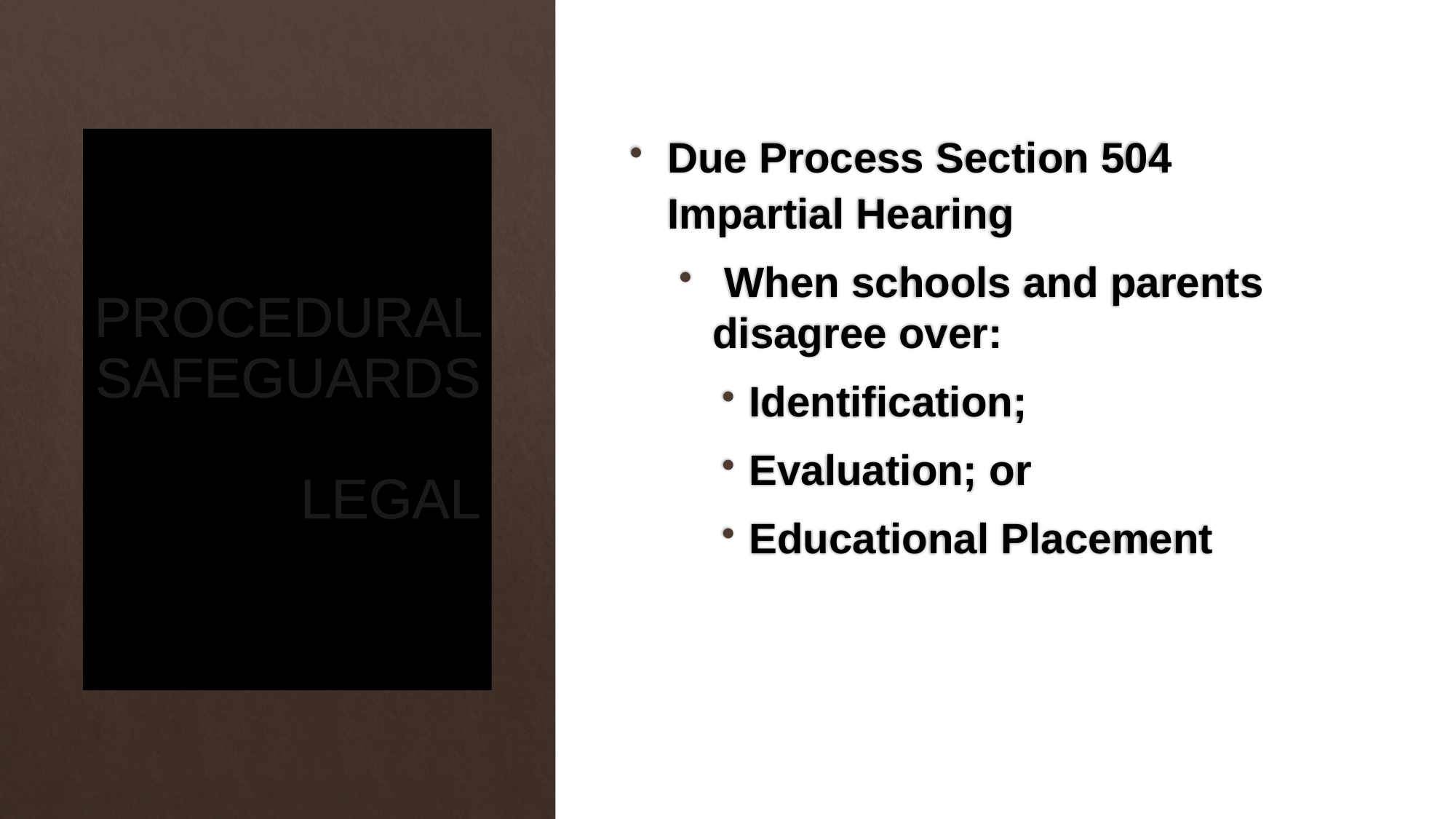

Due Process Section 504 Impartial Hearing
 When schools and parents disagree over:
Identification;
Evaluation; or
Educational Placement

# PROCEDURAL SAFEGUARDS LEGAL